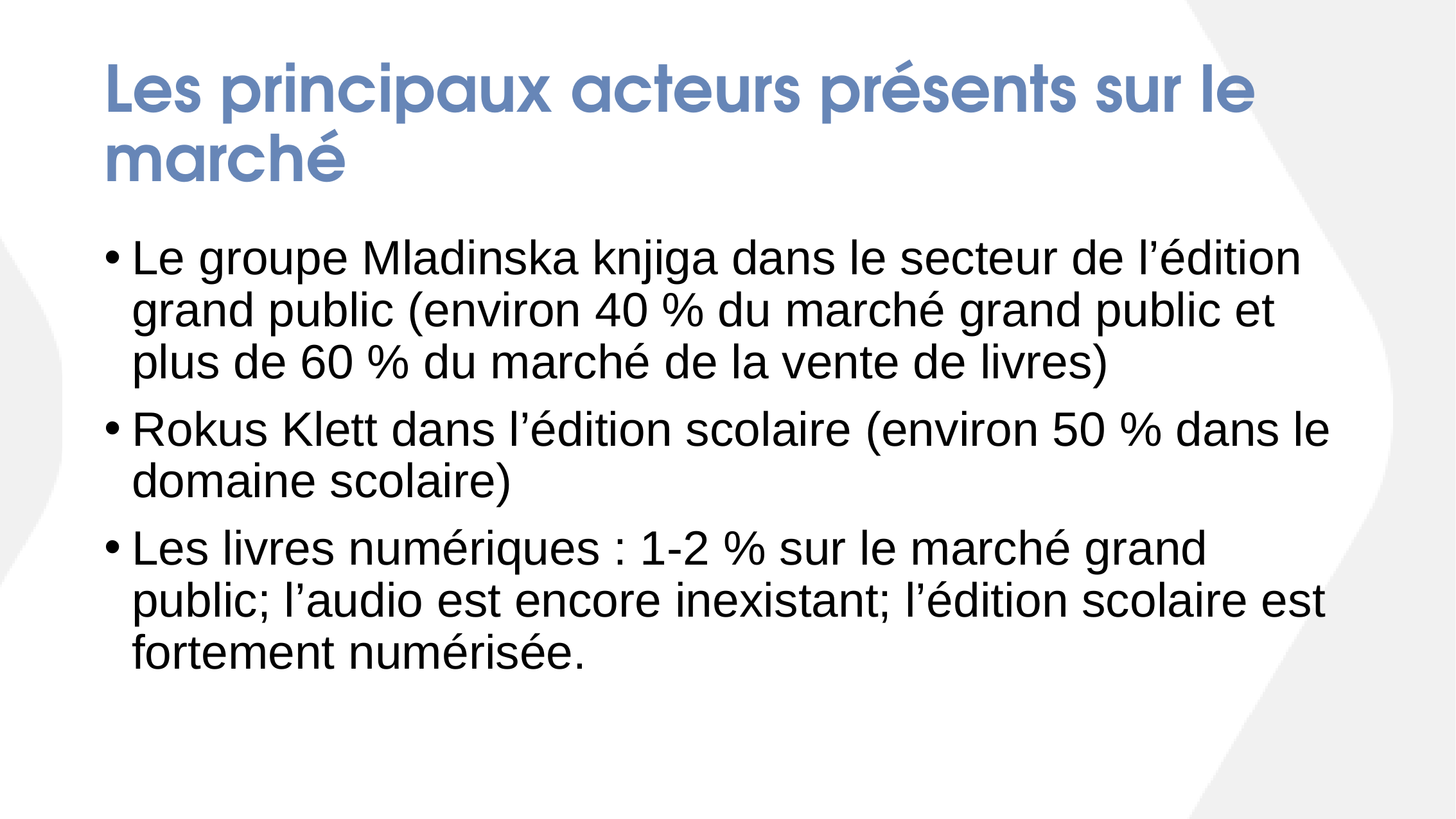

# Les principaux acteurs présents sur le marché
Le groupe Mladinska knjiga dans le secteur de l’édition grand public (environ 40 % du marché grand public et plus de 60 % du marché de la vente de livres)
Rokus Klett dans l’édition scolaire (environ 50 % dans le domaine scolaire)
Les livres numériques : 1-2 % sur le marché grand public; l’audio est encore inexistant; l’édition scolaire est fortement numérisée.